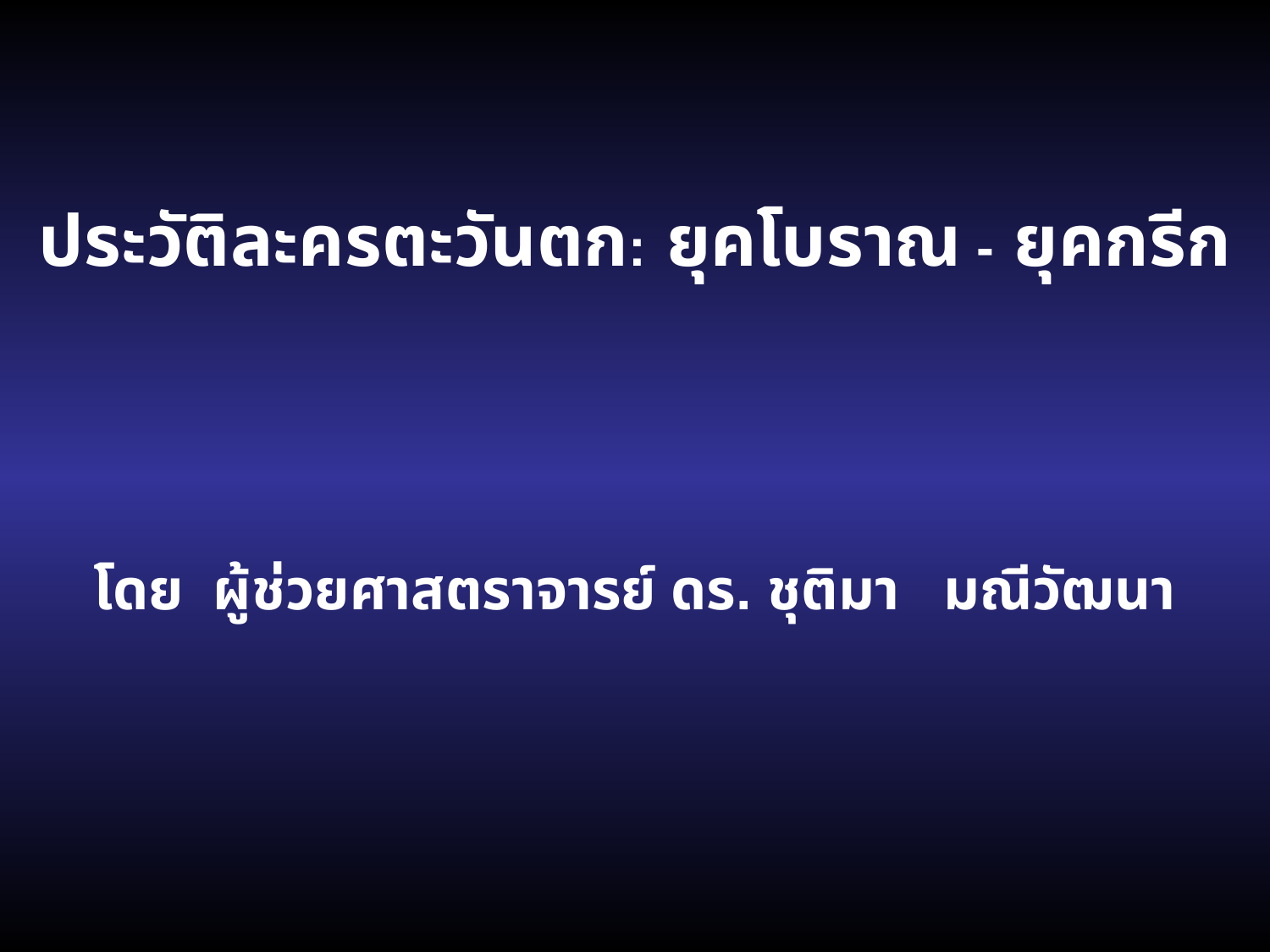

ประวัติละครตะวันตก: ยุคโบราณ - ยุคกรีก

โดย  ผู้ช่วยศาสตราจารย์ ดร. ชุติมา   มณีวัฒนา